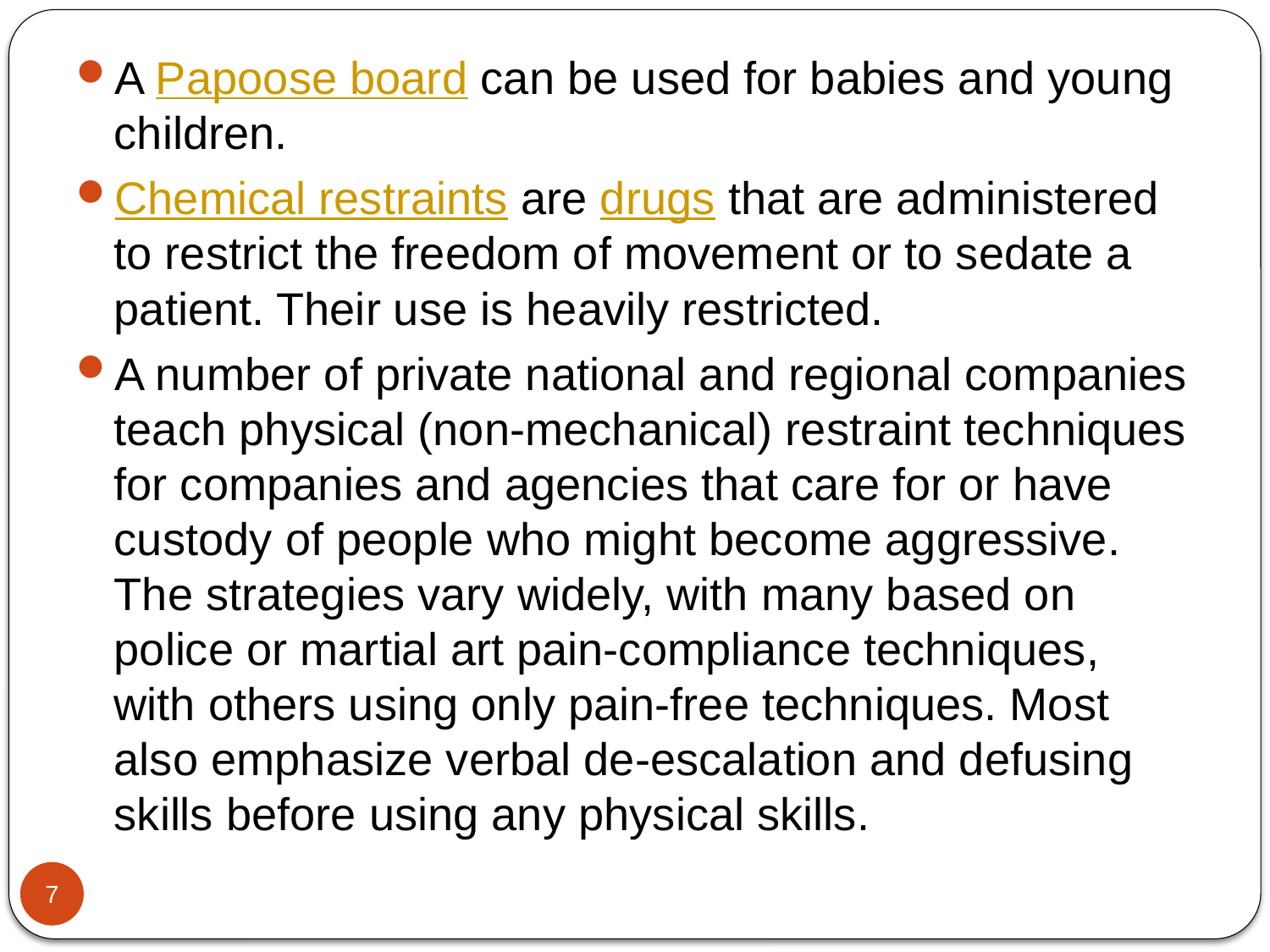

A Papoose board can be used for babies and young children.
Chemical restraints are drugs that are administered to restrict the freedom of movement or to sedate a patient. Their use is heavily restricted.
A number of private national and regional companies teach physical (non-mechanical) restraint techniques for companies and agencies that care for or have custody of people who might become aggressive. The strategies vary widely, with many based on police or martial art pain-compliance techniques, with others using only pain-free techniques. Most also emphasize verbal de-escalation and defusing skills before using any physical skills.

7